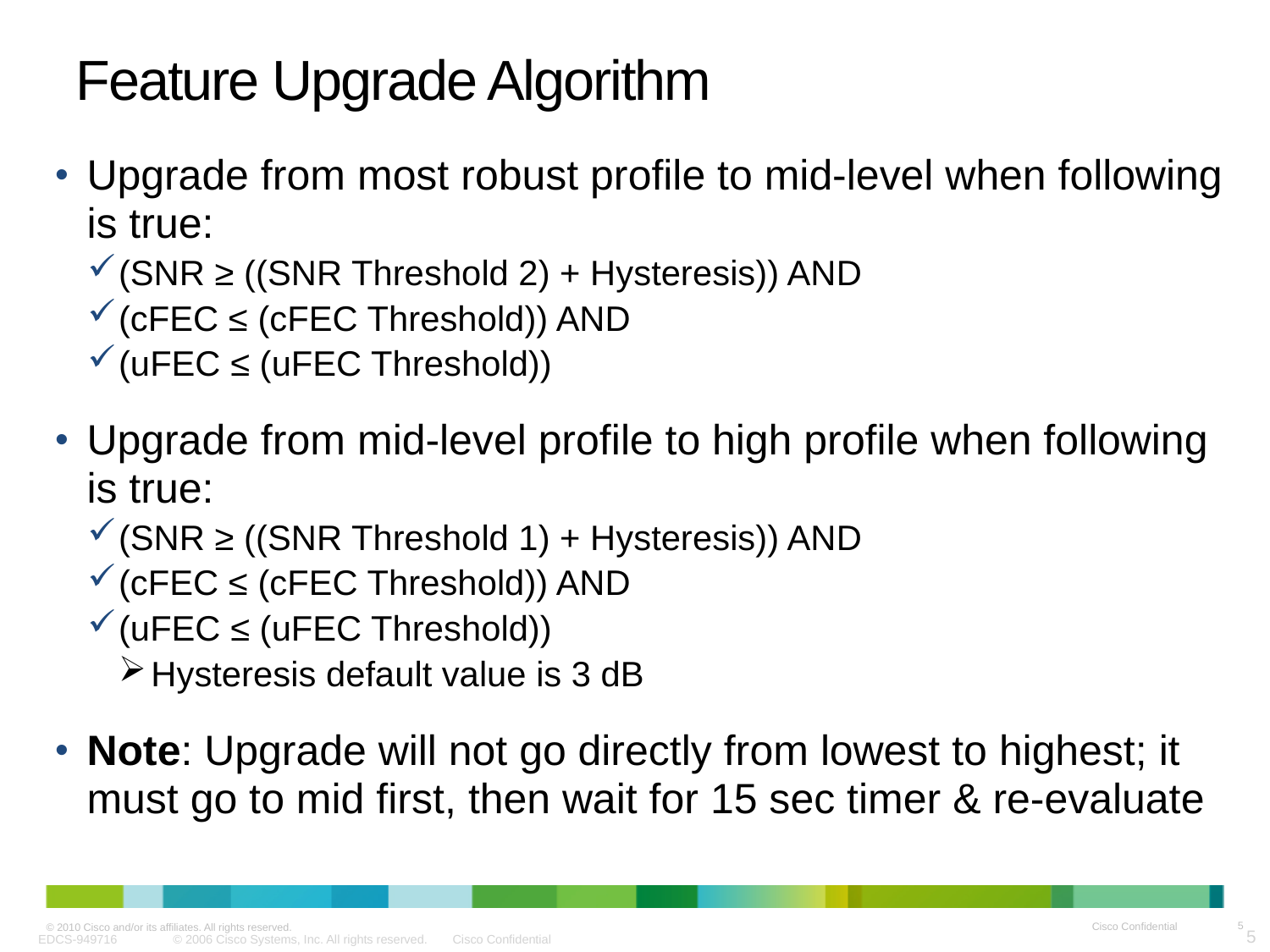

# Feature Upgrade Algorithm
Upgrade from most robust profile to mid-level when following is true:
(SNR ≥ ((SNR Threshold 2) + Hysteresis)) AND
(cFEC ≤ (cFEC Threshold)) AND
(uFEC ≤ (uFEC Threshold))
Upgrade from mid-level profile to high profile when following is true:
(SNR ≥ ((SNR Threshold 1) + Hysteresis)) AND
(cFEC ≤ (cFEC Threshold)) AND
(uFEC ≤ (uFEC Threshold))
Hysteresis default value is 3 dB
Note: Upgrade will not go directly from lowest to highest; it must go to mid first, then wait for 15 sec timer & re-evaluate